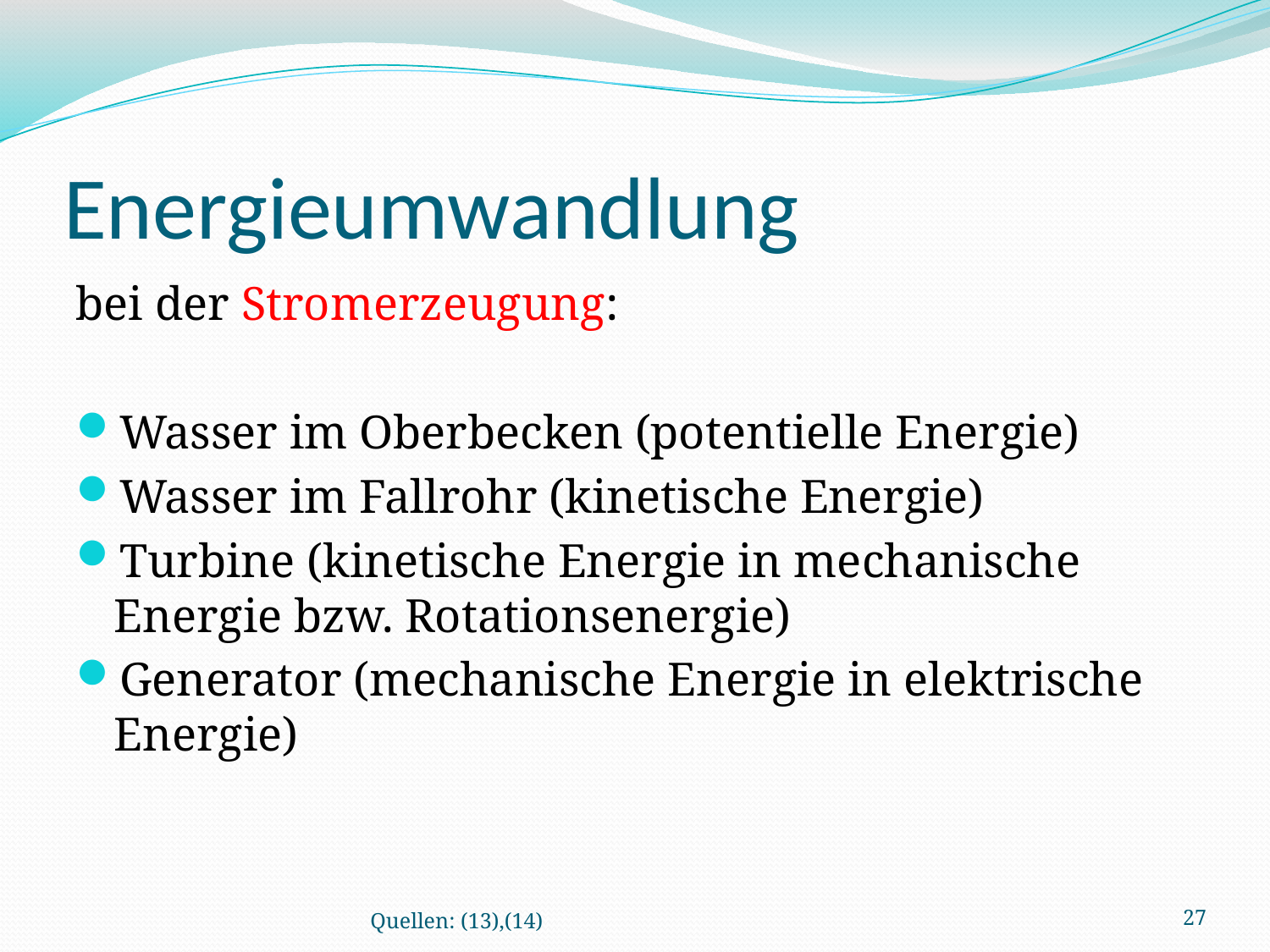

# Energieumwandlung
bei der Stromerzeugung:

Wasser im Oberbecken (potentielle Energie)
Wasser im Fallrohr (kinetische Energie)
Turbine (kinetische Energie in mechanische Energie bzw. Rotationsenergie)
Generator (mechanische Energie in elektrische Energie)
Quellen: (13),(14)
27